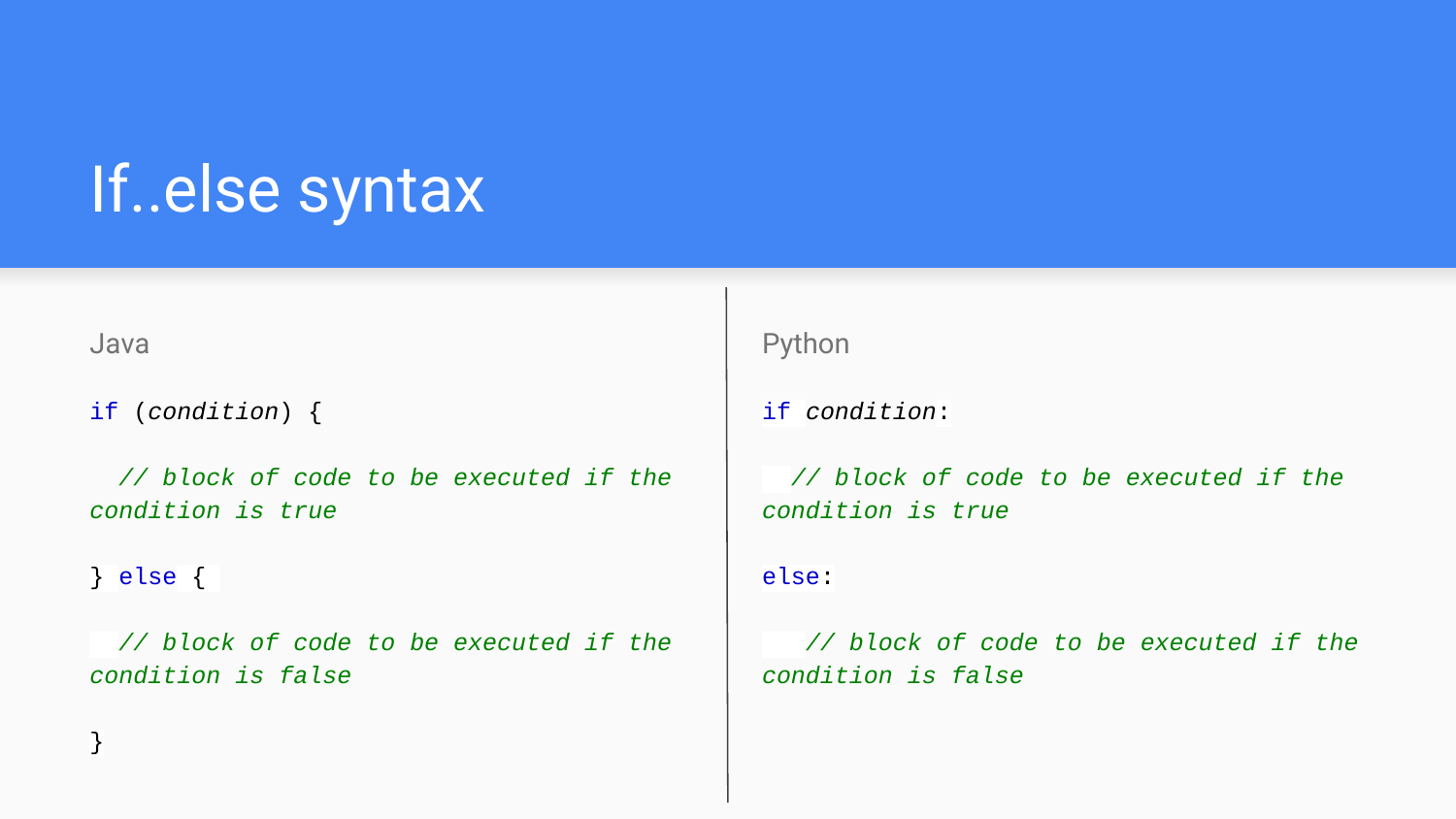

# If..else syntax
Java
if (condition) {
  // block of code to be executed if the condition is true
} else {
  // block of code to be executed if the condition is false
}
Python
if condition:
  // block of code to be executed if the condition is true
else:
   // block of code to be executed if the condition is false